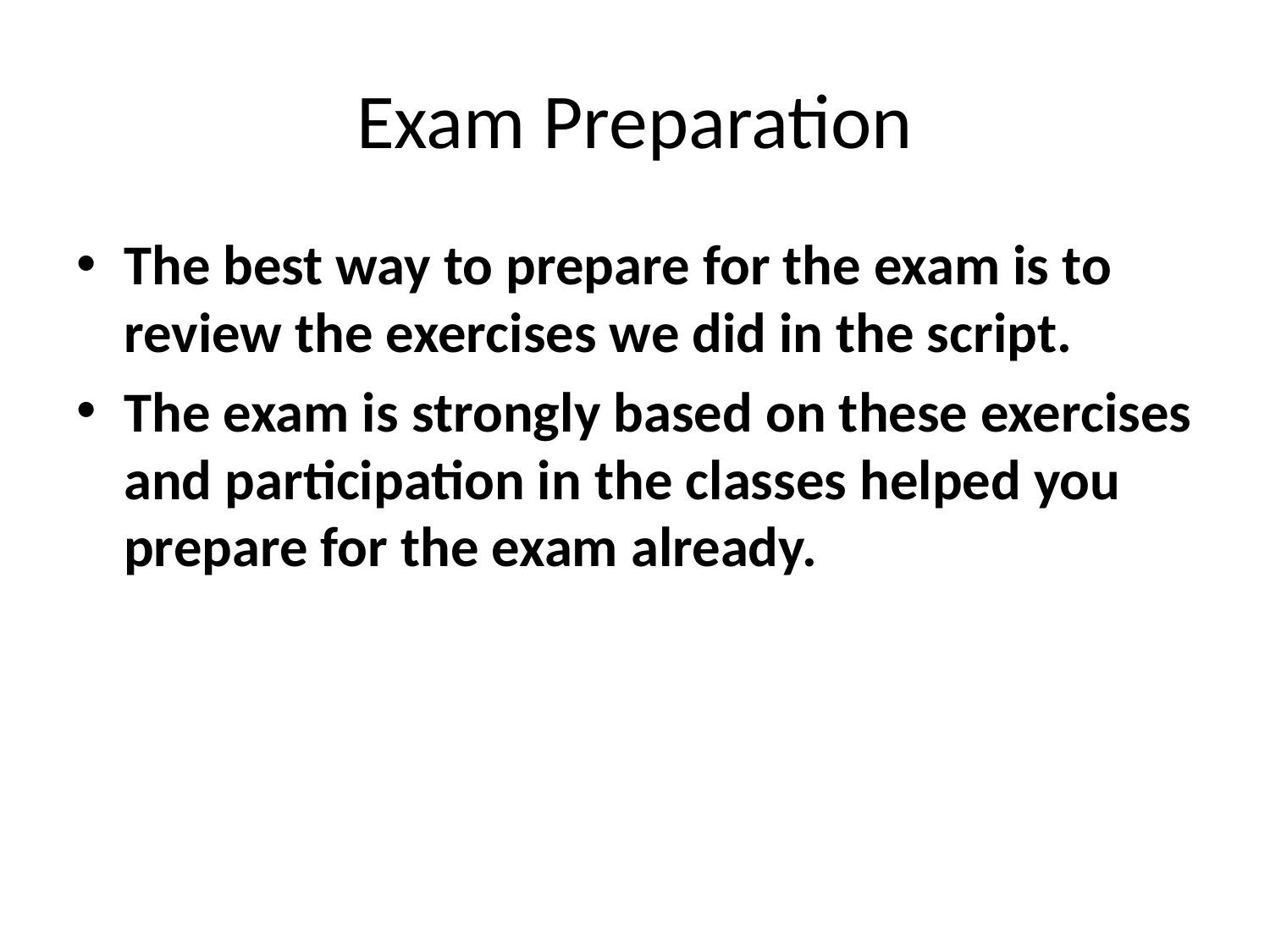

# Exam Preparation
The best way to prepare for the exam is to review the exercises we did in the script.
The exam is strongly based on these exercises and participation in the classes helped you prepare for the exam already.